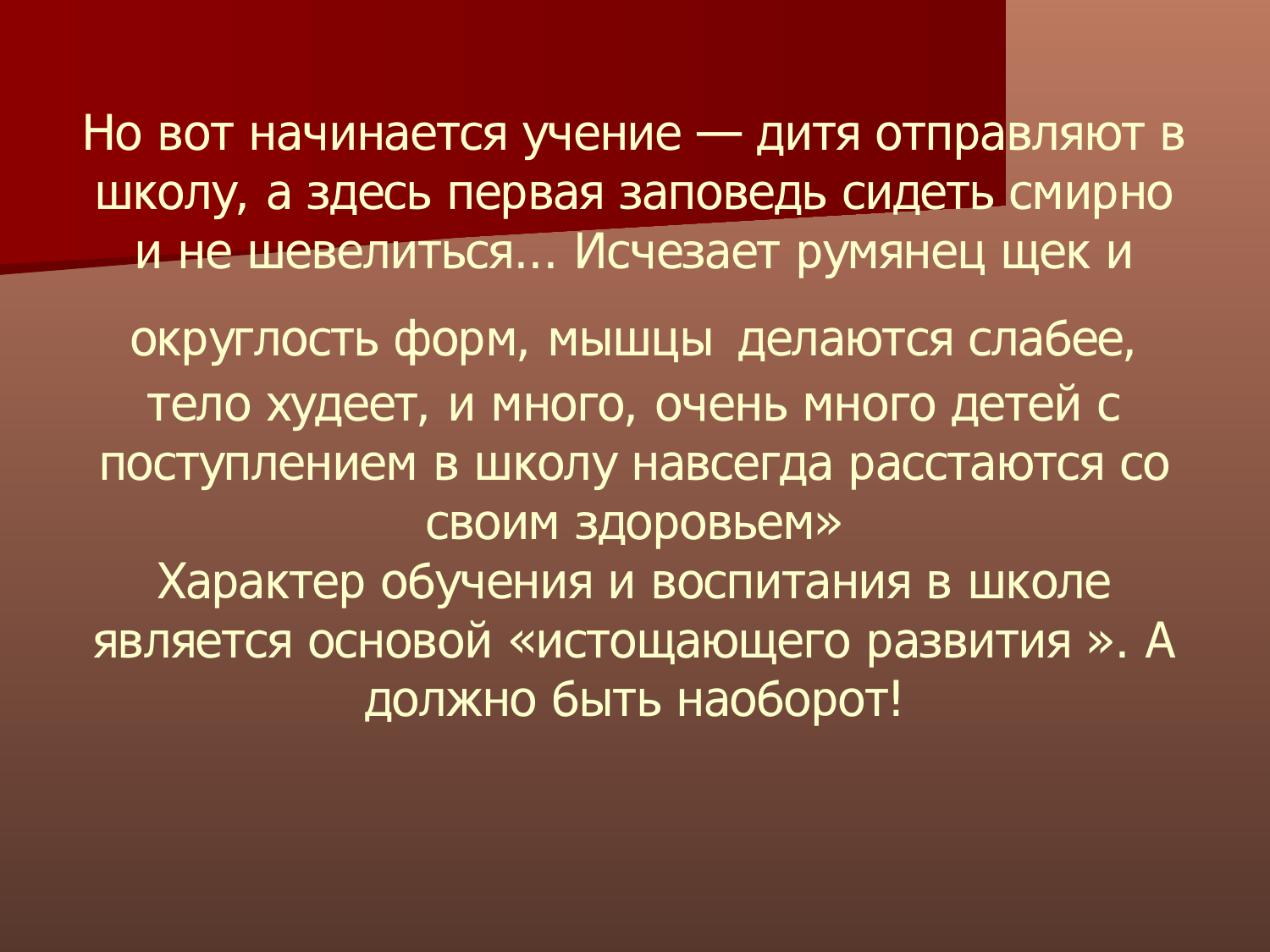

# Но вот начинается учение — дитя отправляют в школу, а здесь первая заповедь сидеть смирно и не шевелиться... Исчезает румянец щек и округлость форм, мышцы делаются слабее, тело худеет, и много, очень много детей с поступлением в школу навсегда расстаются со своим здоровьем» Характер обучения и воспитания в школе является основой «истощающего развития ». А должно быть наоборот!